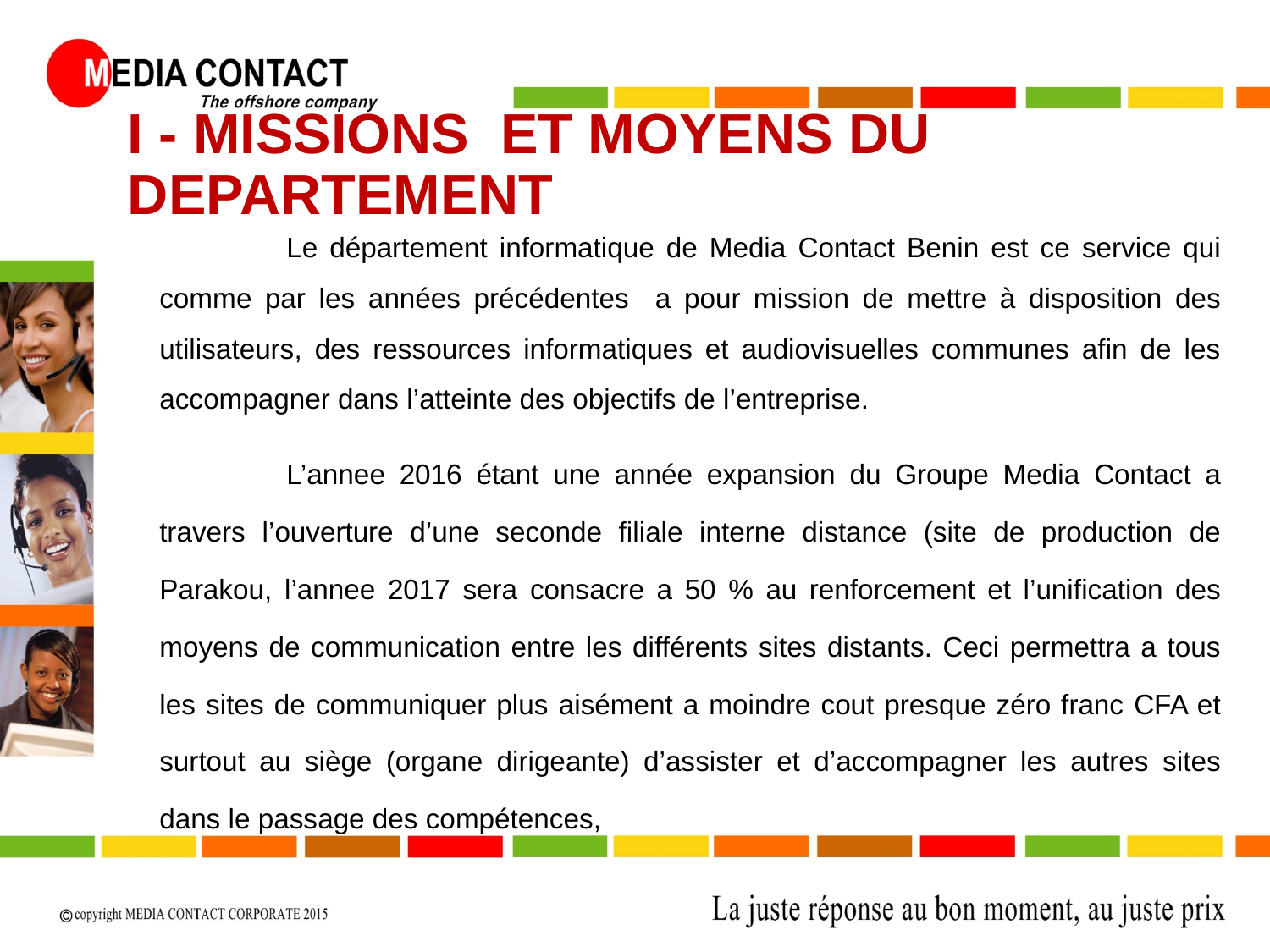

I - MISSIONS  ET MOYENS DU DEPARTEMENT
	Le département informatique de Media Contact Benin est ce service qui comme par les années précédentes  a pour mission de mettre à disposition des utilisateurs, des ressources informatiques et audiovisuelles communes afin de les accompagner dans l’atteinte des objectifs de l’entreprise.
	L’annee 2016 étant une année expansion du Groupe Media Contact a travers l’ouverture d’une seconde filiale interne distance (site de production de Parakou, l’annee 2017 sera consacre a 50 % au renforcement et l’unification des moyens de communication entre les différents sites distants. Ceci permettra a tous les sites de communiquer plus aisément a moindre cout presque zéro franc CFA et surtout au siège (organe dirigeante) d’assister et d’accompagner les autres sites dans le passage des compétences,